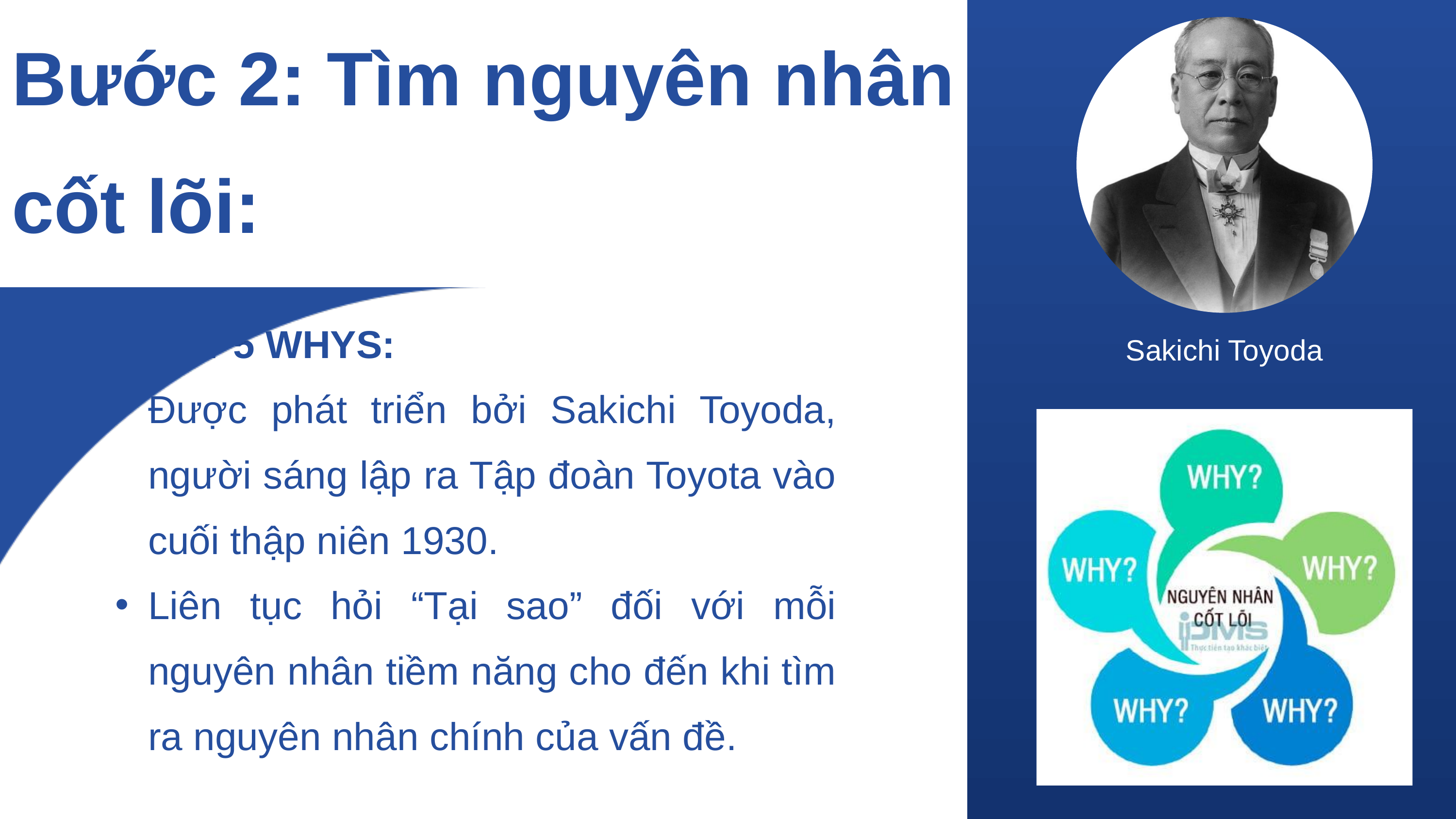

Bước 2: Tìm nguyên nhân cốt lõi:

Lịch sử 5 WHYS:
Được phát triển bởi Sakichi Toyoda, người sáng lập ra Tập đoàn Toyota vào cuối thập niên 1930.
Liên tục hỏi “Tại sao” đối với mỗi nguyên nhân tiềm năng cho đến khi tìm ra nguyên nhân chính của vấn đề.
Sakichi Toyoda